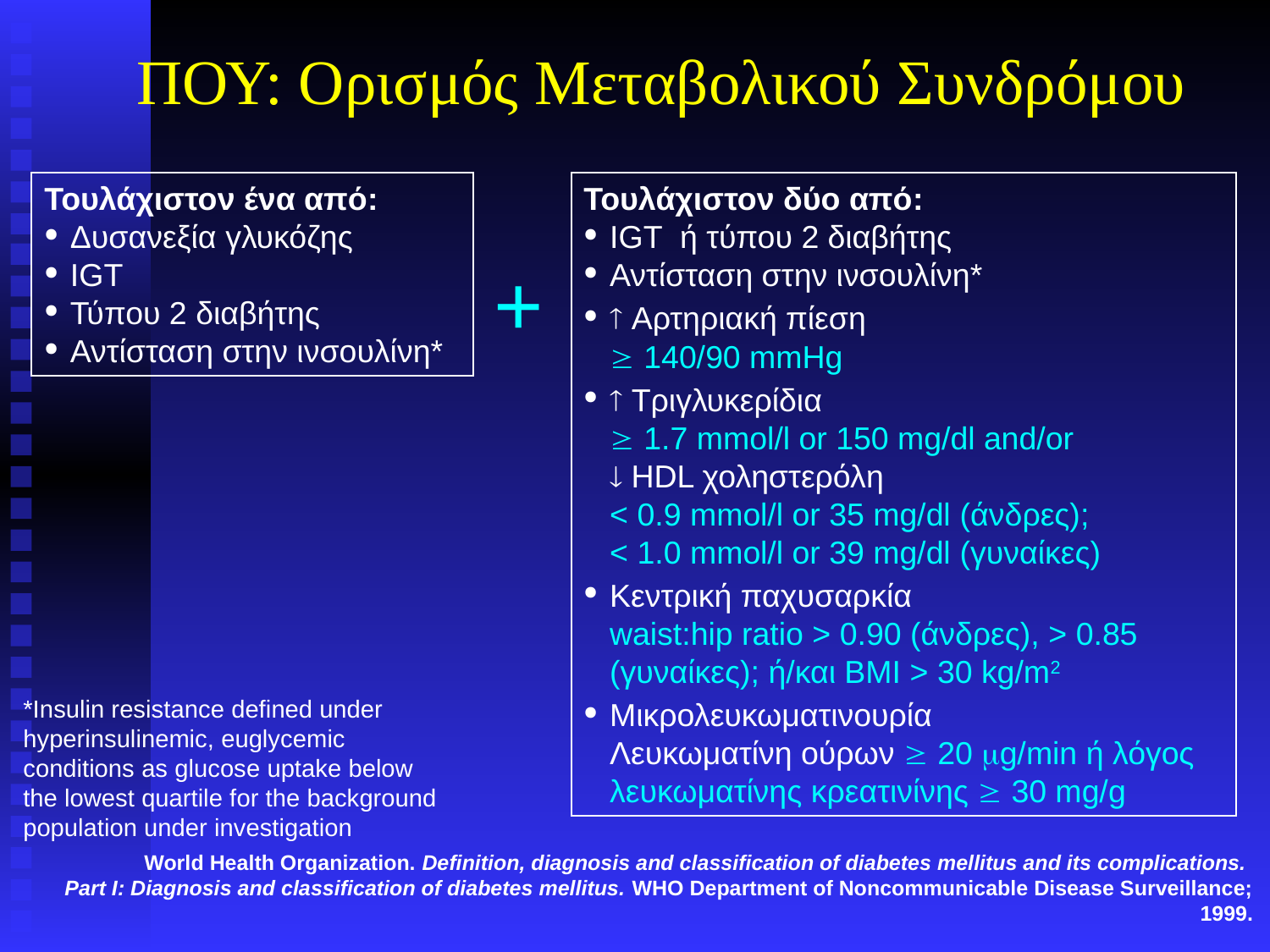

# ΠΟΥ: Ορισμός Μεταβολικού Συνδρόμου
Τουλάχιστον ένα από:
Δυσανεξία γλυκόζης
IGT
Τύπου 2 διαβήτης
Αντίσταση στην ινσουλίνη*
Τουλάχιστον δύο από:
IGT  ή τύπου 2 διαβήτης
Αντίσταση στην ινσουλίνη*
↑ Αρτηριακή πίεση
≥ 140/90 mmHg
↑ Τριγλυκερίδια
≥ 1.7 mmol/l or 150 mg/dl and/or
↓ HDL χοληστερόλη
< 0.9 mmol/l or 35 mg/dl (άνδρες);
< 1.0 mmol/l or 39 mg/dl (γυναίκες)
Κεντρική παχυσαρκία
waist:hip ratio > 0.90 (άνδρες), > 0.85 (γυναίκες); ή/και BMI > 30 kg/m2
Μικρολευκωματινουρία
Λευκωματίνη ούρων ≥ 20 μg/min ή λόγος λευκωματίνης κρεατινίνης ≥ 30 mg/g
+
*Insulin resistance defined under hyperinsulinemic, euglycemic conditions as glucose uptake below the lowest quartile for the background population under investigation
World Health Organization. Definition, diagnosis and classification of diabetes mellitus and its complications.
Part I: Diagnosis and classification of diabetes mellitus. WHO Department of Noncommunicable Disease Surveillance; 1999.